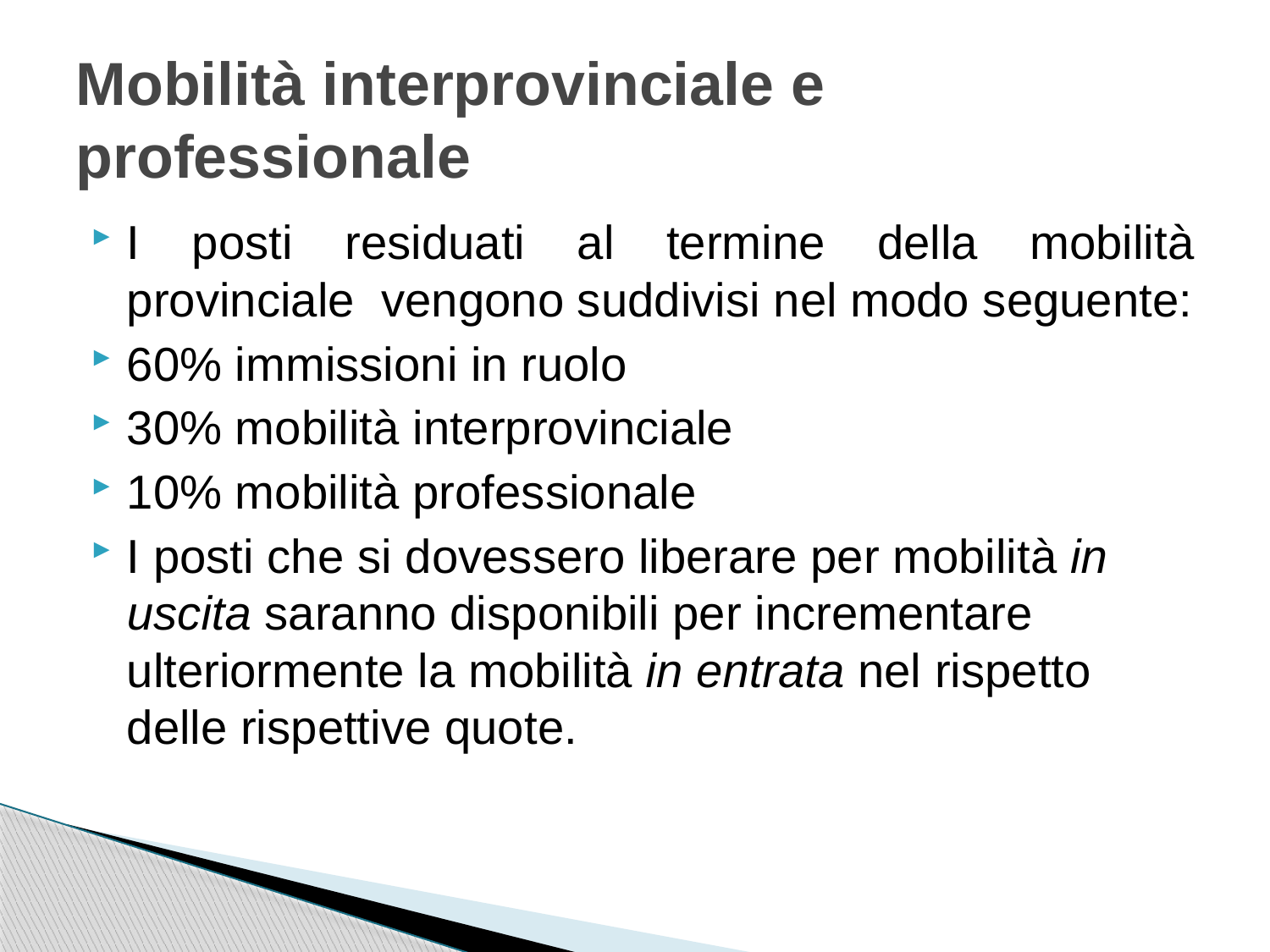

# Mobilità interprovinciale e professionale
I posti residuati al termine della mobilità provinciale  vengono suddivisi nel modo seguente:
60% immissioni in ruolo
30% mobilità interprovinciale
10% mobilità professionale
I posti che si dovessero liberare per mobilità in uscita saranno disponibili per incrementare ulteriormente la mobilità in entrata nel rispetto delle rispettive quote.